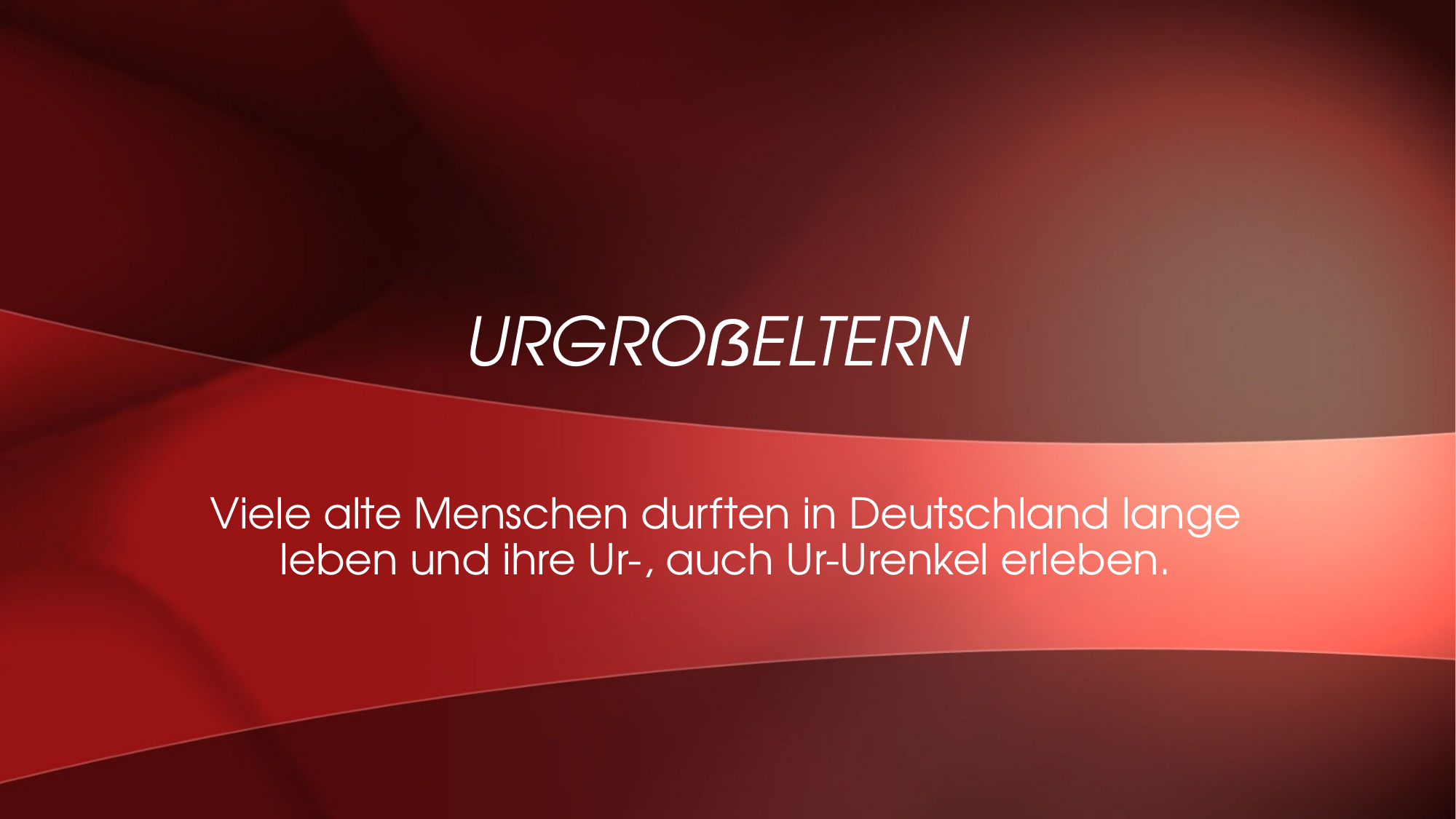

# Urgroßeltern
Viele alte Menschen durften in Deutschland lange leben und ihre Ur-, auch Ur-Urenkel erleben.